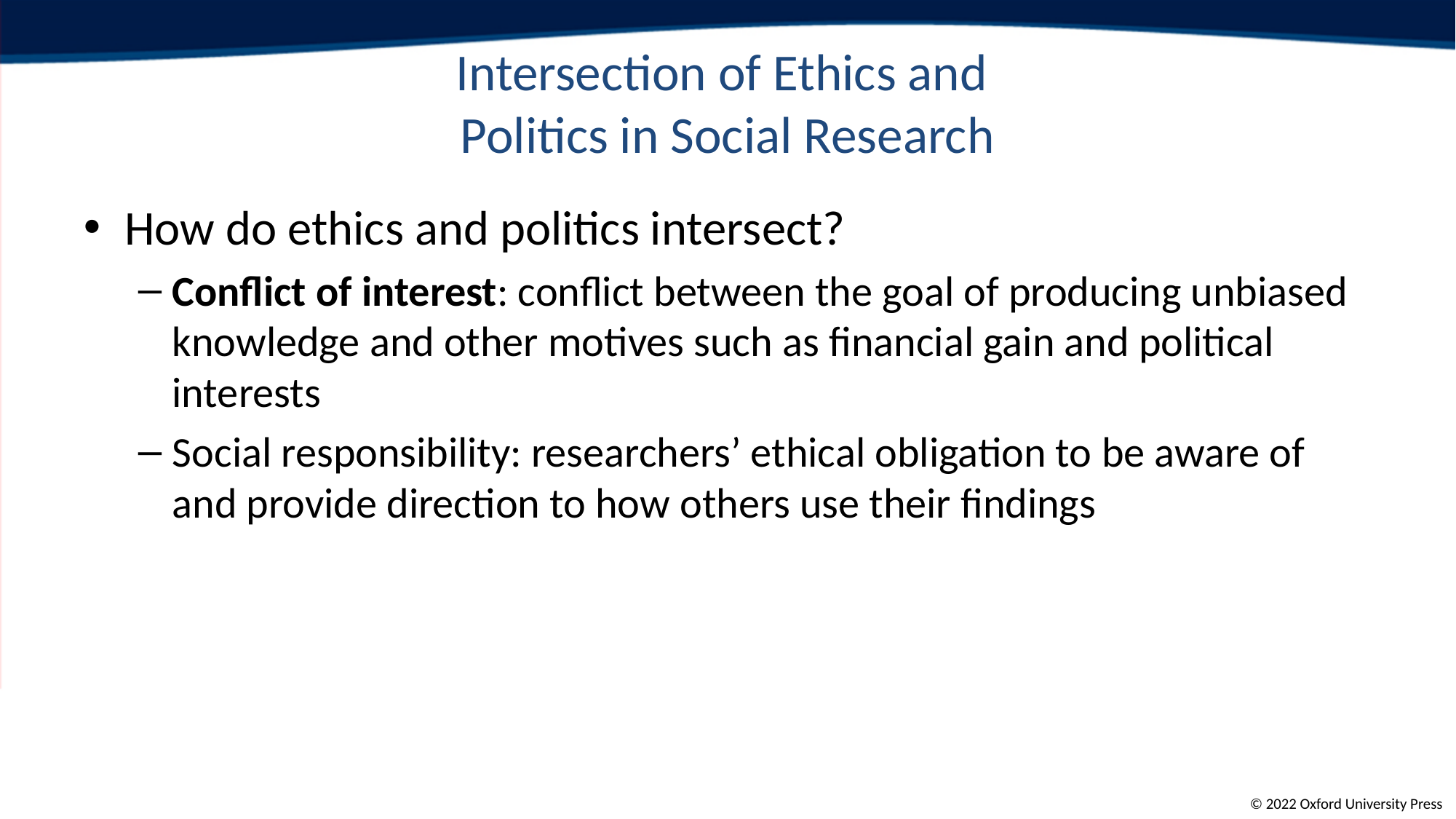

# Intersection of Ethics and Politics in Social Research
How do ethics and politics intersect?
Conflict of interest: conflict between the goal of producing unbiased knowledge and other motives such as financial gain and political interests
Social responsibility: researchers’ ethical obligation to be aware of and provide direction to how others use their findings